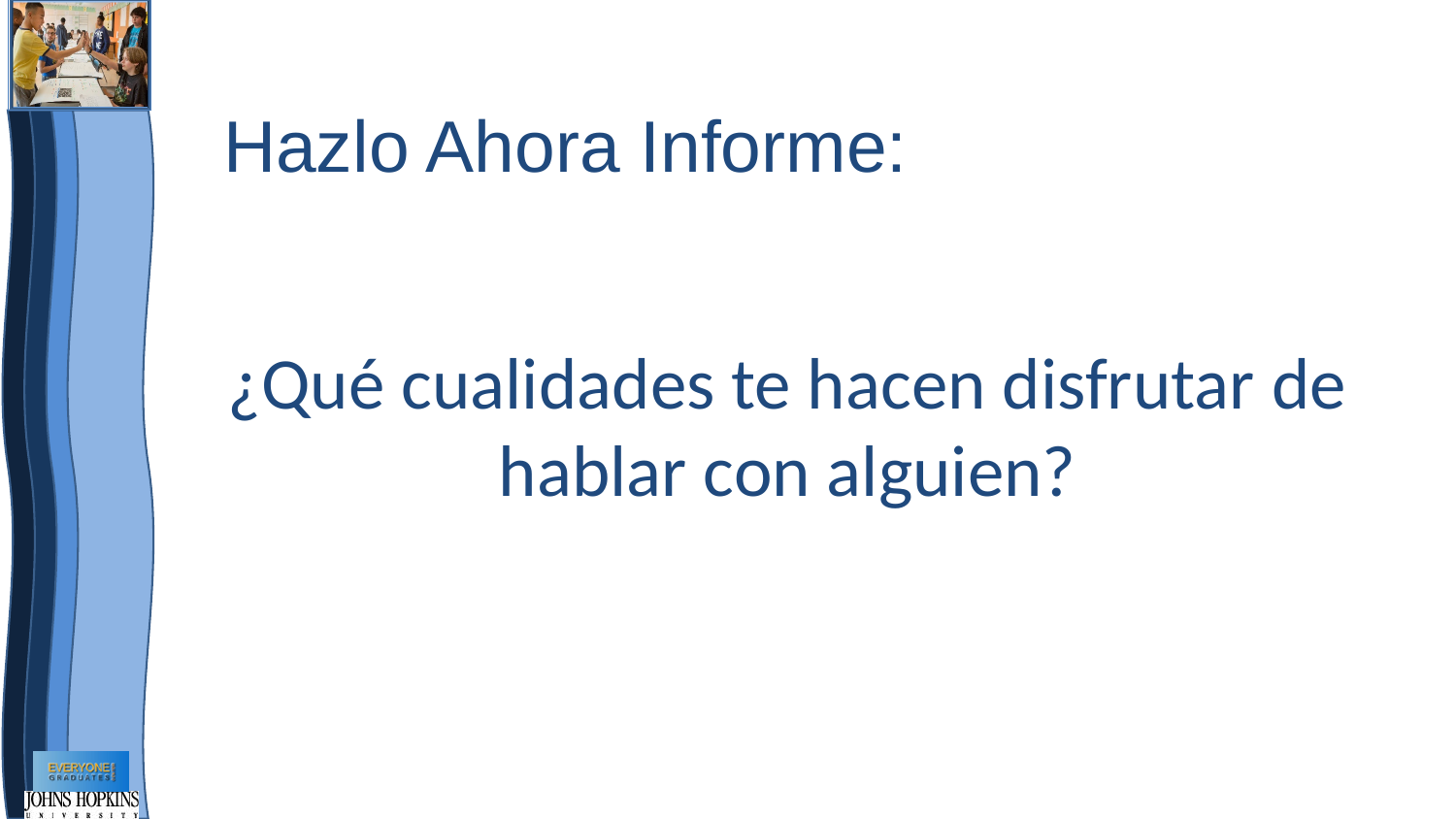

Hazlo Ahora Informe:
¿Qué cualidades te hacen disfrutar de hablar con alguien?